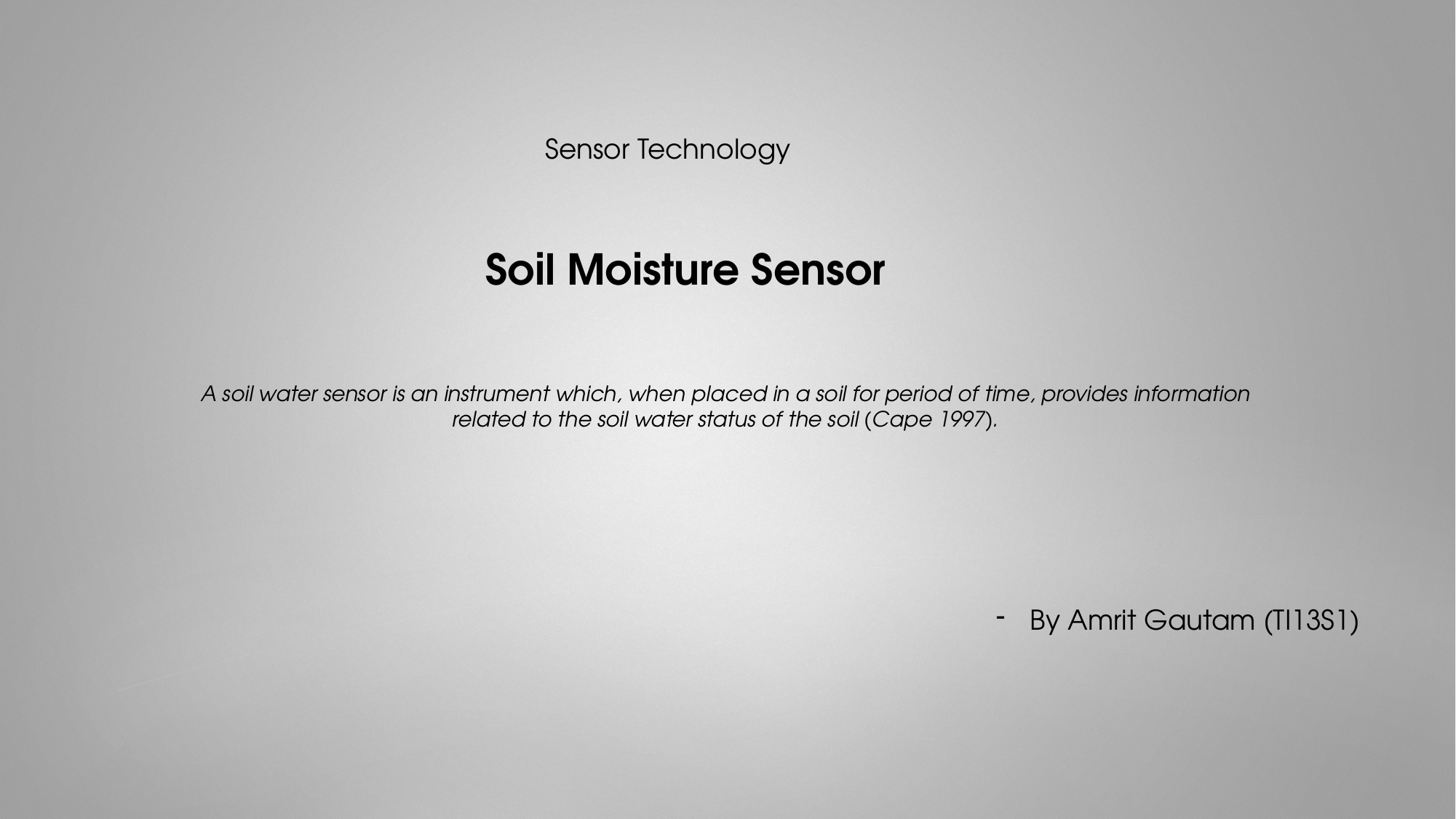

Sensor Technology
Soil Moisture Sensor
A soil water sensor is an instrument which, when placed in a soil for period of time, provides information related to the soil water status of the soil (Cape 1997).
By Amrit Gautam (TI13S1)